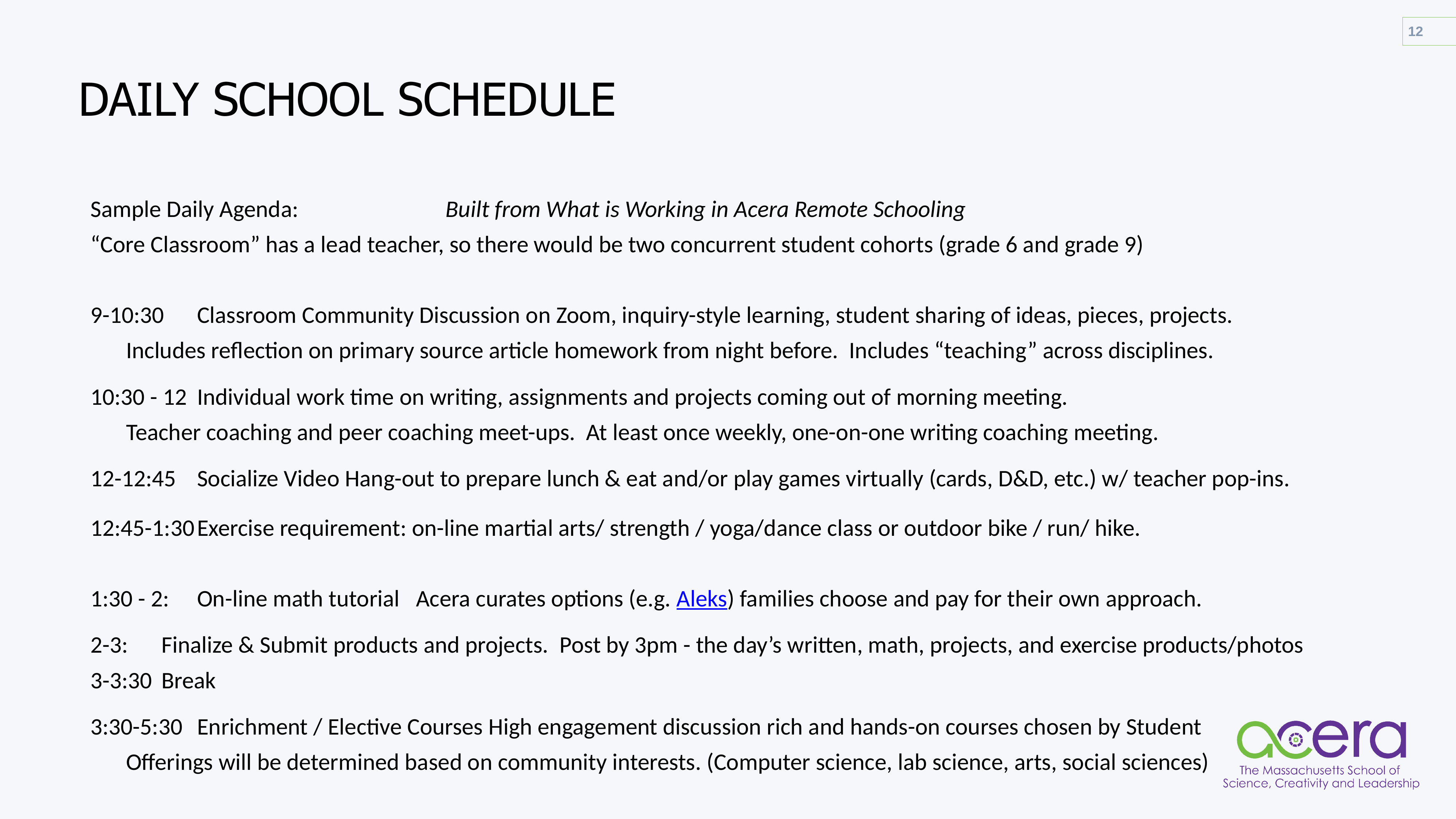

12
# DAILY SCHOOL SCHEDULE
Sample Daily Agenda:  				Built from What is Working in Acera Remote Schooling
“Core Classroom” has a lead teacher, so there would be two concurrent student cohorts (grade 6 and grade 9)

9-10:30  	Classroom Community Discussion on Zoom, inquiry-style learning, student sharing of ideas, pieces, projects.
	Includes reflection on primary source article homework from night before.  Includes “teaching” across disciplines.

10:30 - 12	Individual work time on writing, assignments and projects coming out of morning meeting.
	Teacher coaching and peer coaching meet-ups.  At least once weekly, one-on-one writing coaching meeting.

12-12:45 	Socialize Video Hang-out to prepare lunch & eat and/or play games virtually (cards, D&D, etc.) w/ teacher pop-ins.

12:45-1:30	Exercise requirement: on-line martial arts/ strength / yoga/dance class or outdoor bike / run/ hike.

1:30 - 2:	On-line math tutorial   Acera curates options (e.g. Aleks) families choose and pay for their own approach.

2-3:	Finalize & Submit products and projects.  Post by 3pm - the day’s written, math, projects, and exercise products/photos
3-3:30	Break

3:30-5:30	Enrichment / Elective Courses High engagement discussion rich and hands-on courses chosen by Student
	Offerings will be determined based on community interests. (Computer science, lab science, arts, social sciences)